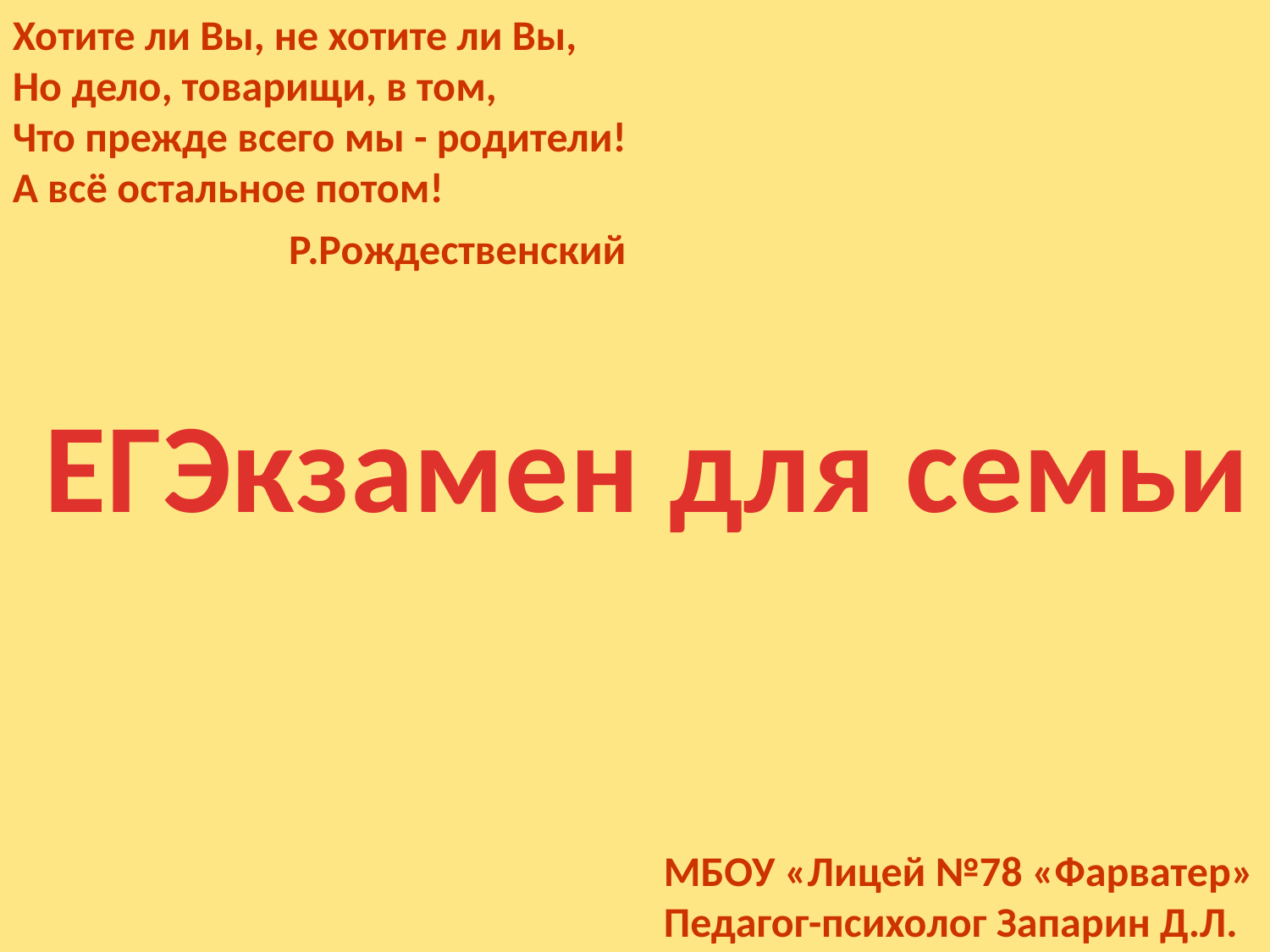

Хотите ли Вы, не хотите ли Вы,
Но дело, товарищи, в том,
Что прежде всего мы - родители!
А всё остальное потом!
                             Р.Рождественский
ЕГЭкзамен для семьи
МБОУ «Лицей №78 «Фарватер»
Педагог-психолог Запарин Д.Л.